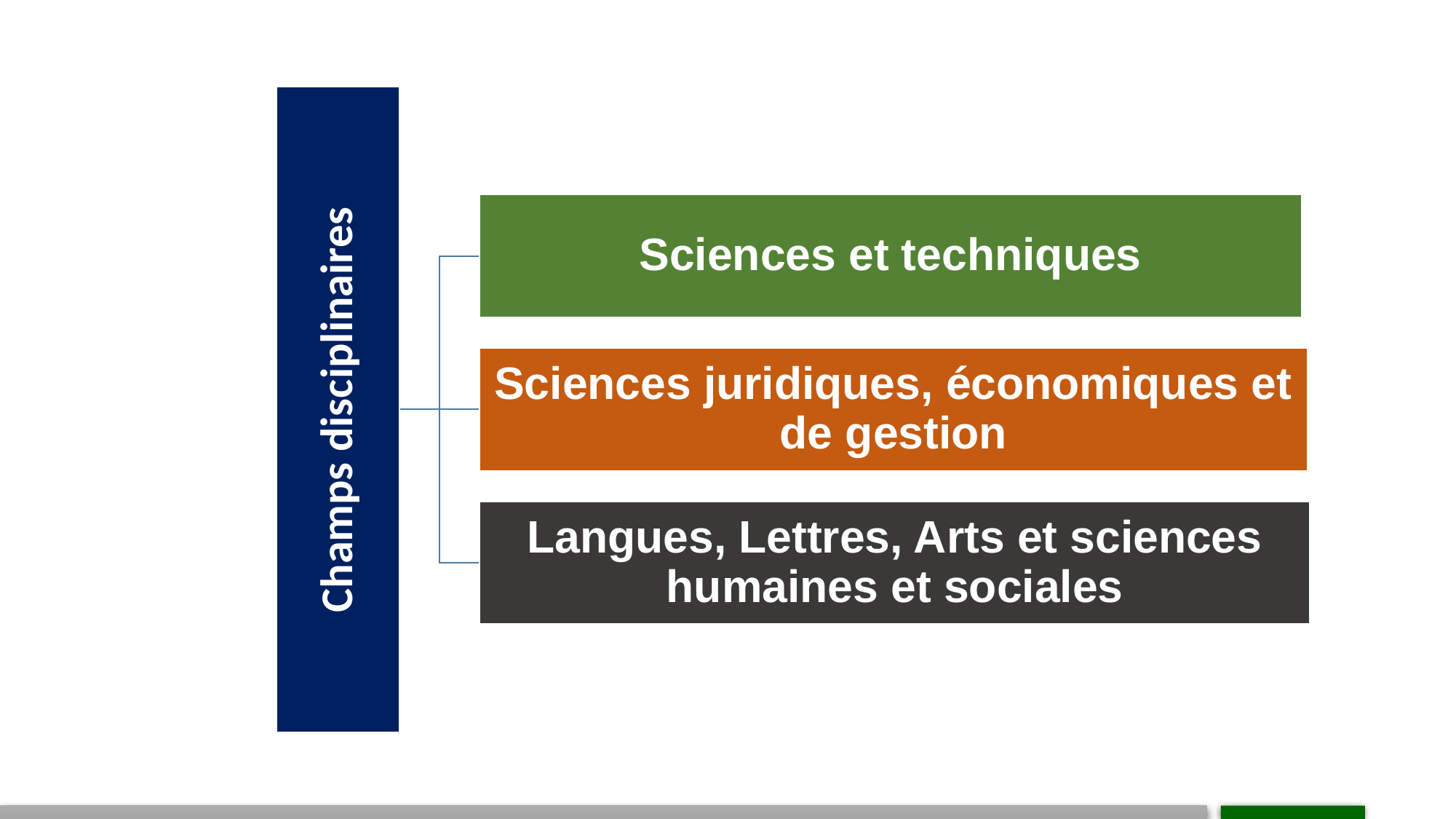

Champs disciplinaires
Sciences et techniques
Sciences juridiques, économiques et de gestion
Langues, Lettres, Arts et sciences humaines et sociales